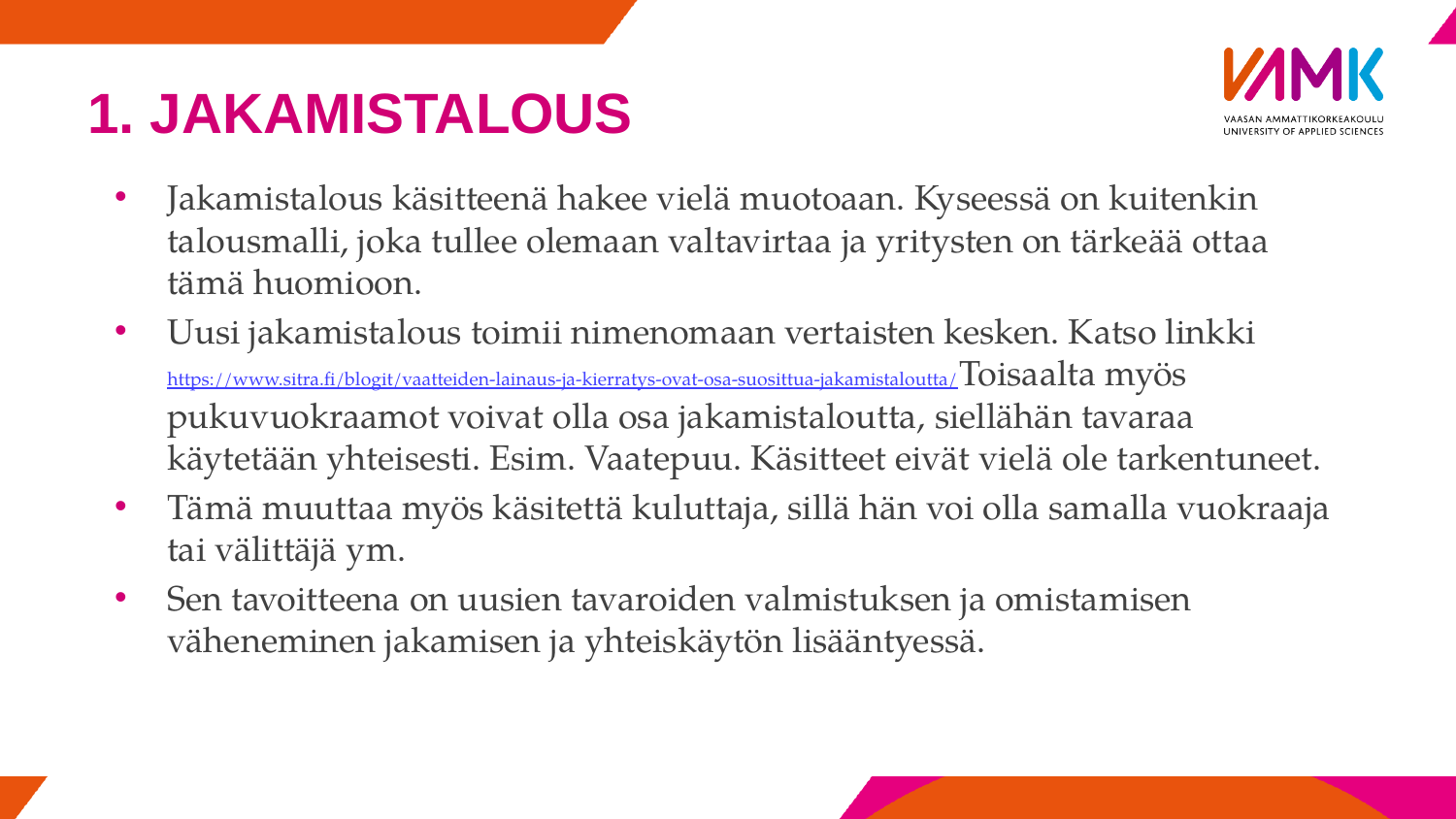

# 1. JAKAMISTALOUS
Jakamistalous käsitteenä hakee vielä muotoaan. Kyseessä on kuitenkin talousmalli, joka tullee olemaan valtavirtaa ja yritysten on tärkeää ottaa tämä huomioon.
Uusi jakamistalous toimii nimenomaan vertaisten kesken. Katso linkki https://www.sitra.fi/blogit/vaatteiden-lainaus-ja-kierratys-ovat-osa-suosittua-jakamistaloutta/  Toisaalta myös pukuvuokraamot voivat olla osa jakamistaloutta, siellähän tavaraa käytetään yhteisesti. Esim. Vaatepuu. Käsitteet eivät vielä ole tarkentuneet.
Tämä muuttaa myös käsitettä kuluttaja, sillä hän voi olla samalla vuokraaja tai välittäjä ym.
Sen tavoitteena on uusien tavaroiden valmistuksen ja omistamisen väheneminen jakamisen ja yhteiskäytön lisääntyessä.
kiertotalousamk.fi